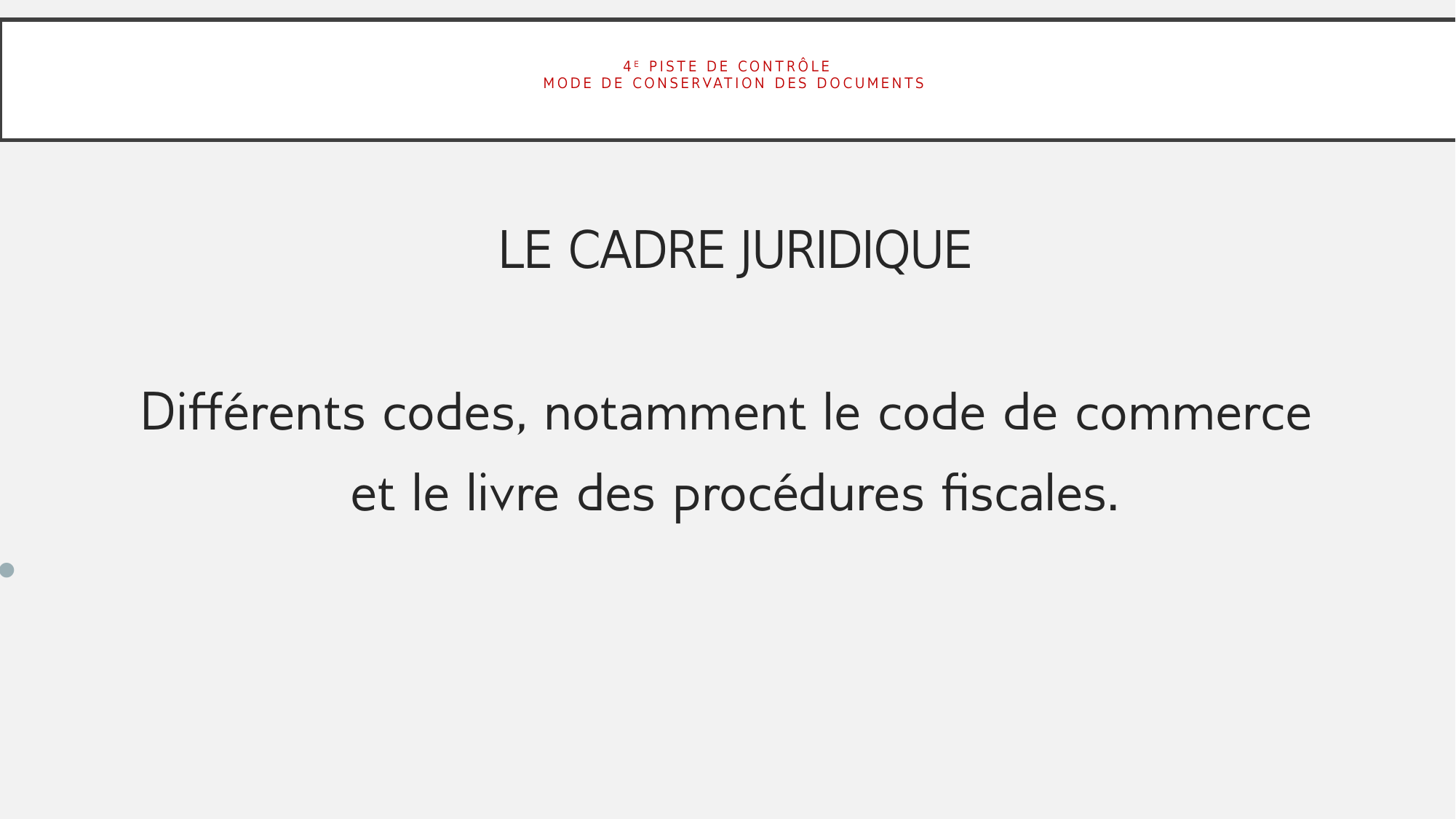

# 4e piste de contrôle MODE DE CONSERVATION DES DOCUMENTS

LE CADRE JURIDIQUE

Différents codes, notamment le code de commerce
et le livre des procédures fiscales.